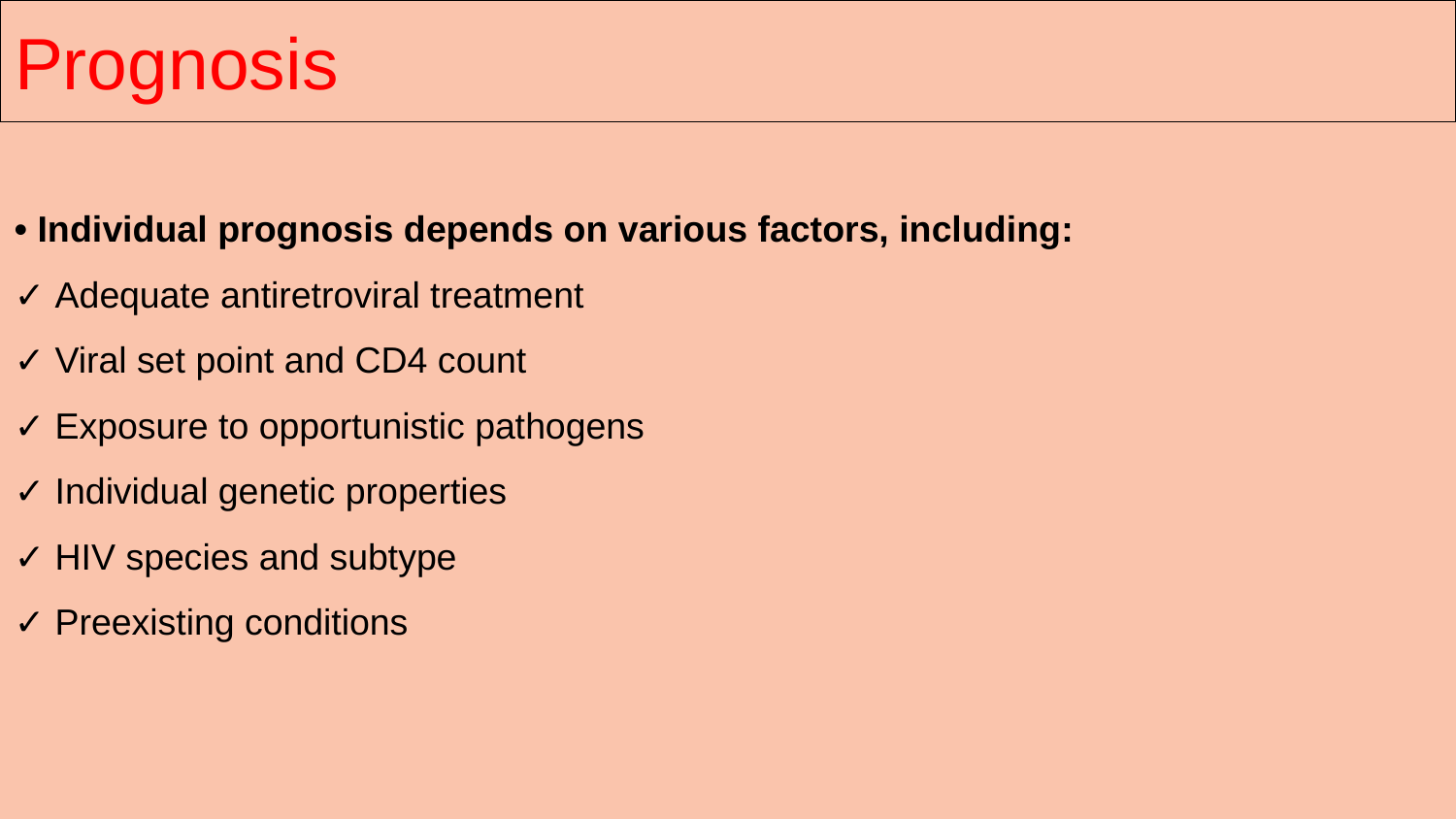

Prognosis
• Individual prognosis depends on various factors, including:
✓ Adequate antiretroviral treatment
✓ Viral set point and CD4 count
✓ Exposure to opportunistic pathogens
✓ Individual genetic properties
✓ HIV species and subtype
✓ Preexisting conditions